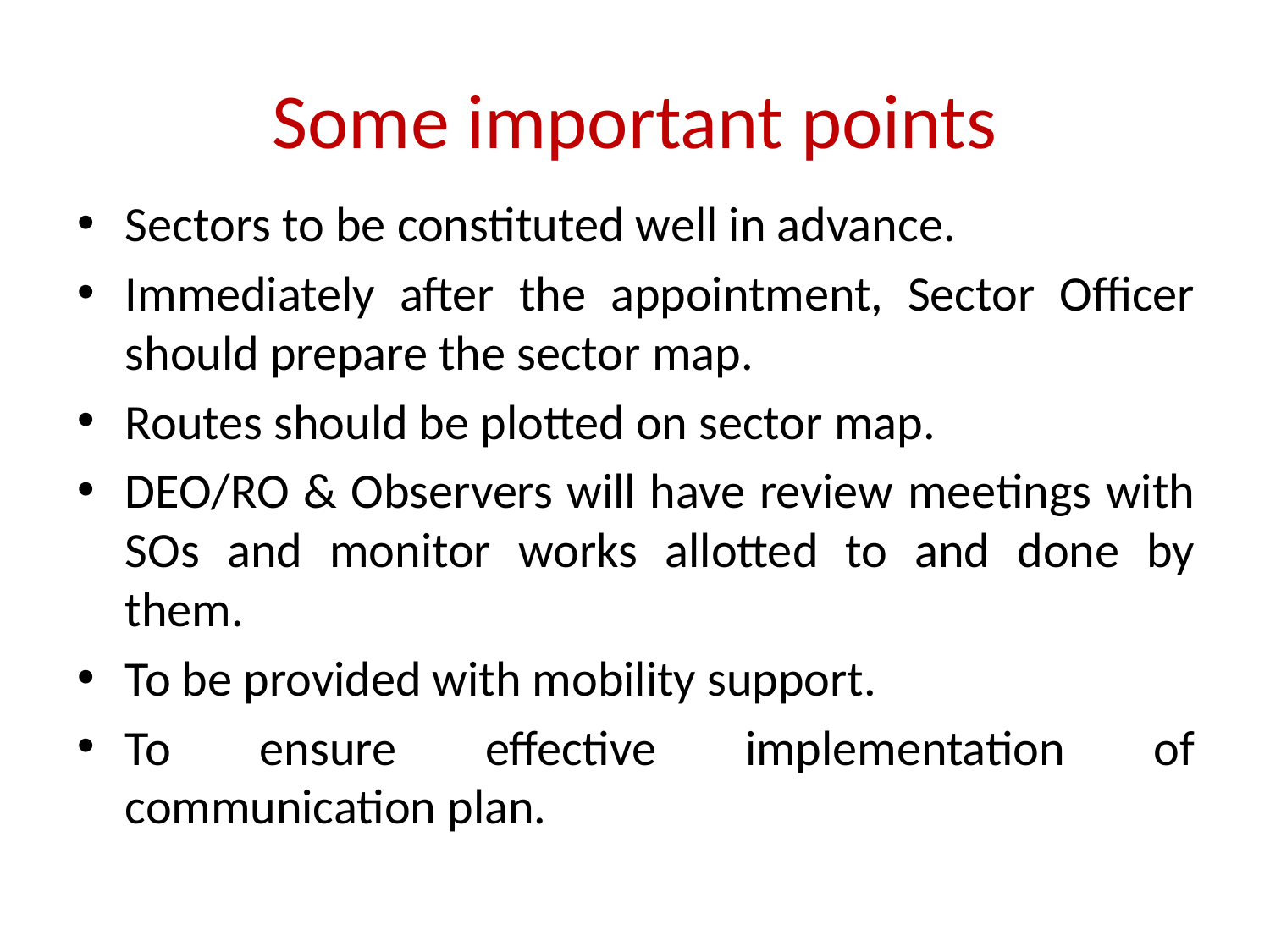

# Some important points
Sectors to be constituted well in advance.
Immediately after the appointment, Sector Officer should prepare the sector map.
Routes should be plotted on sector map.
DEO/RO & Observers will have review meetings with SOs and monitor works allotted to and done by them.
To be provided with mobility support.
To ensure effective implementation of communication plan.